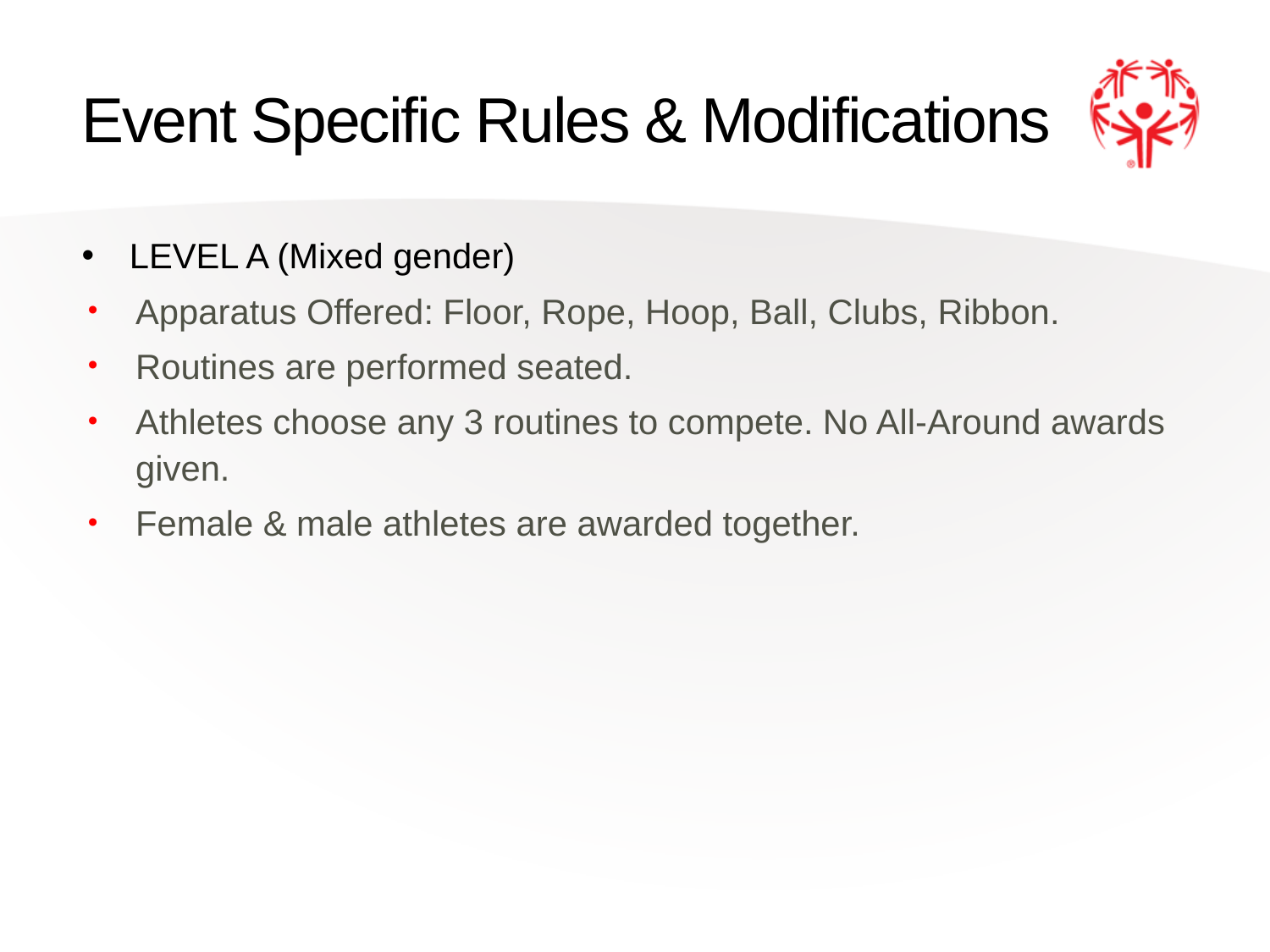

# Event Specific Rules & Modifications
LEVEL A (Mixed gender)
Apparatus Offered: Floor, Rope, Hoop, Ball, Clubs, Ribbon.
Routines are performed seated.
Athletes choose any 3 routines to compete. No All-Around awards given.
Female & male athletes are awarded together.